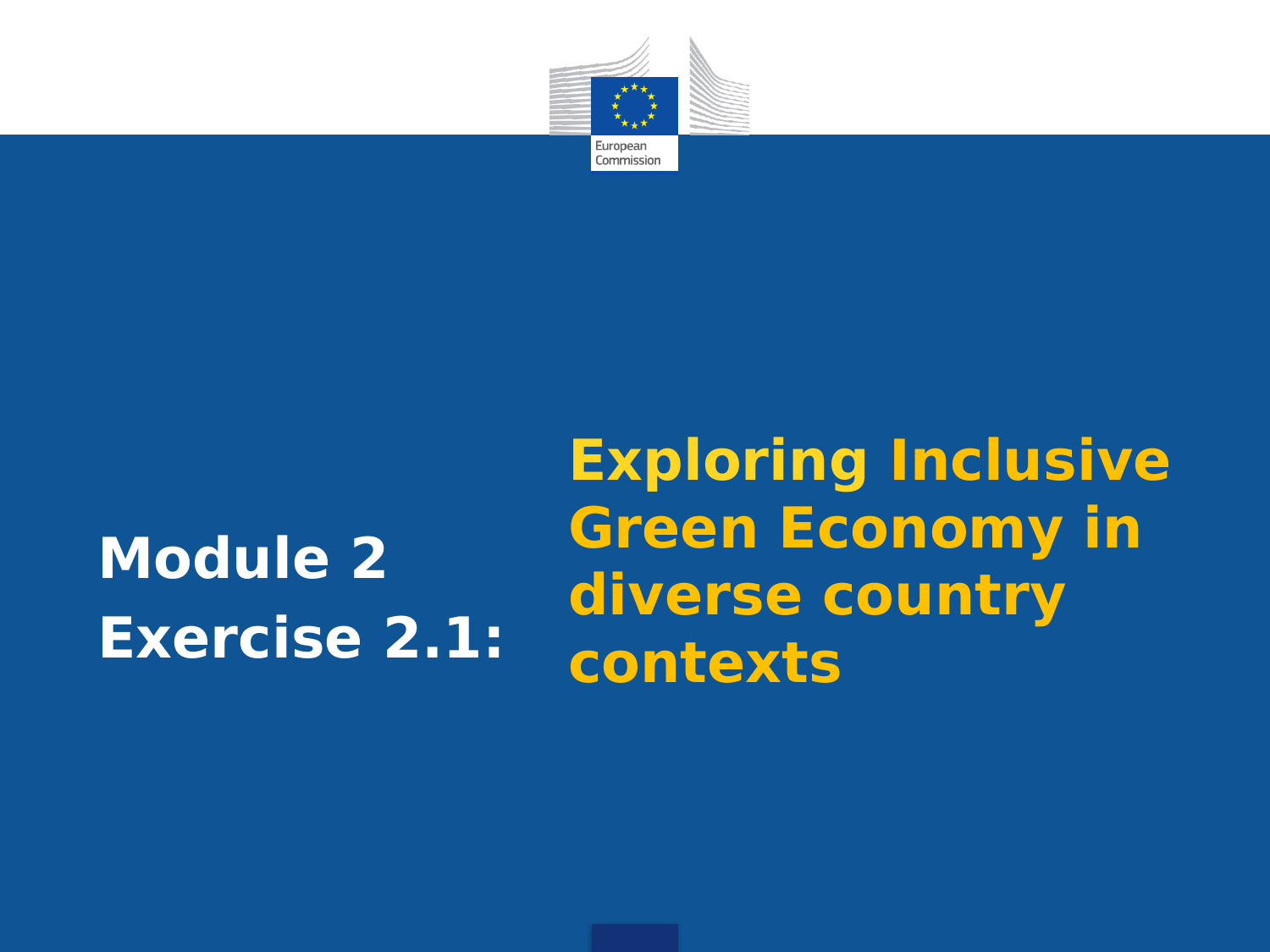

# Exploring Inclusive Green Economy in diverse country contexts
Module 2
Exercise 2.1: